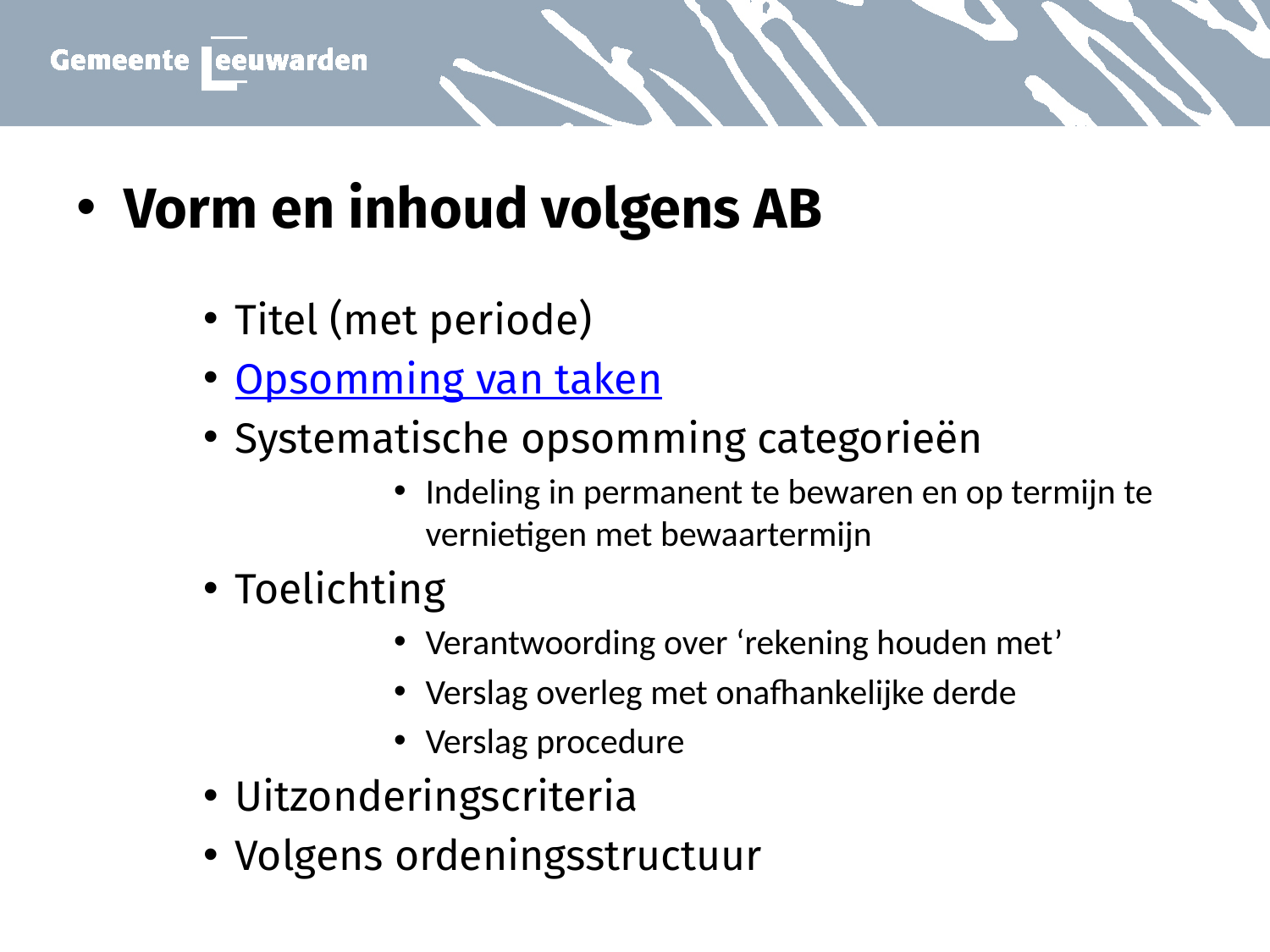

Vorm en inhoud volgens AB
Titel (met periode)
Opsomming van taken
Systematische opsomming categorieën
Indeling in permanent te bewaren en op termijn te vernietigen met bewaartermijn
Toelichting
Verantwoording over ‘rekening houden met’
Verslag overleg met onafhankelijke derde
Verslag procedure
Uitzonderingscriteria
Volgens ordeningsstructuur